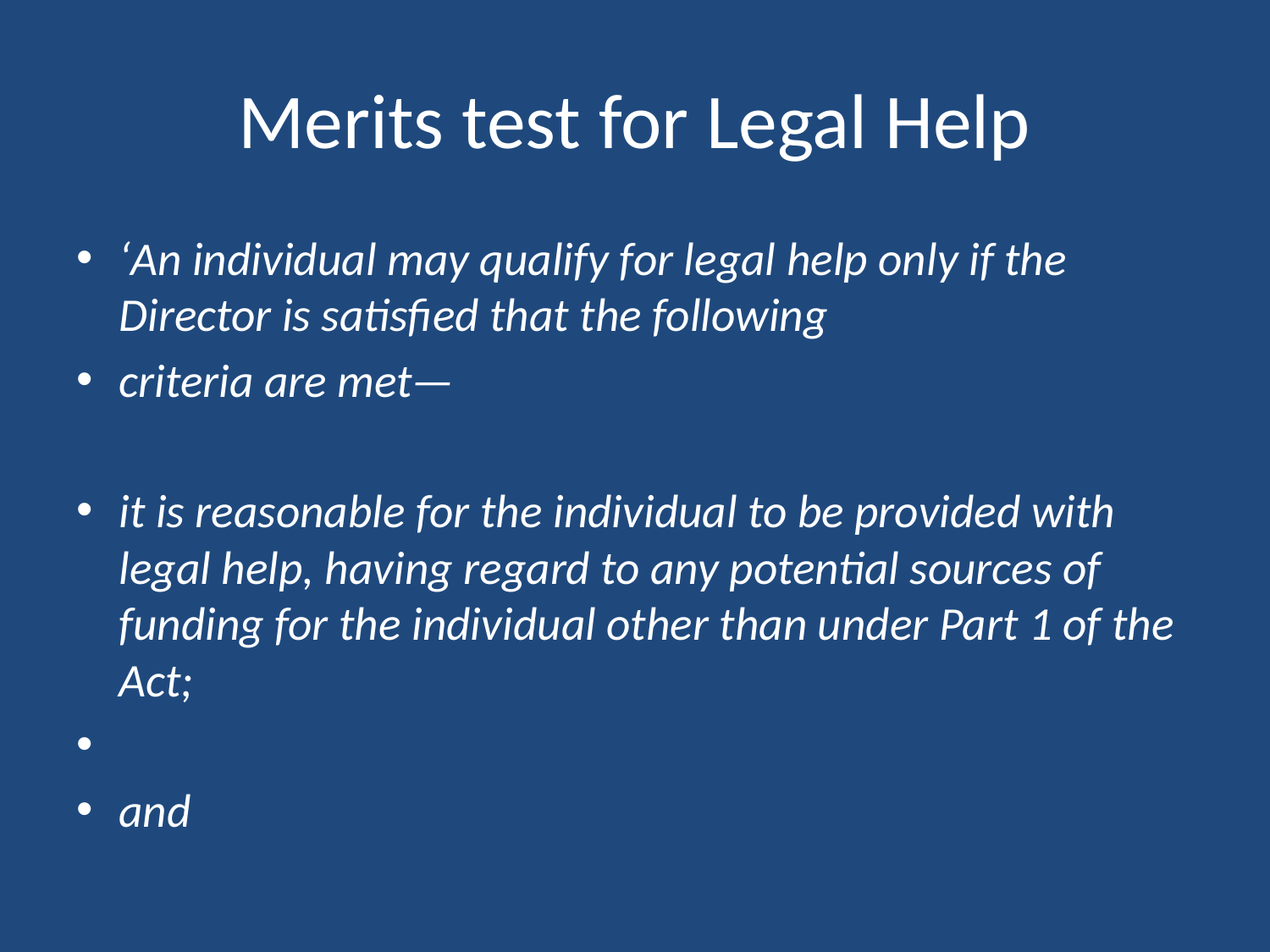

# Merits test for Legal Help
‘An individual may qualify for legal help only if the Director is satisfied that the following
criteria are met—

it is reasonable for the individual to be provided with legal help, having regard to any potential sources of funding for the individual other than under Part 1 of the Act;

and